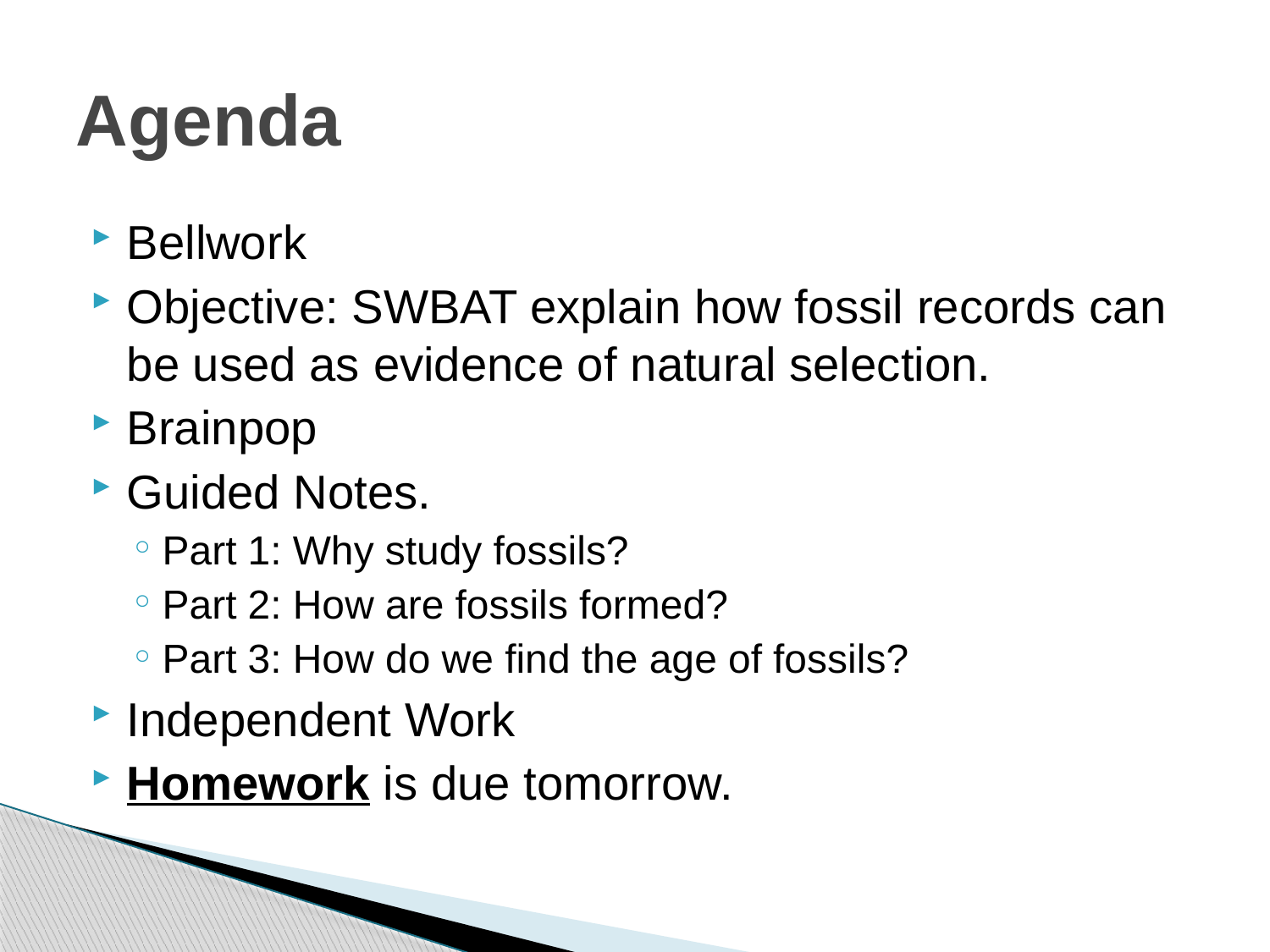

# Agenda
Bellwork
Objective: SWBAT explain how fossil records can be used as evidence of natural selection.
Brainpop
Guided Notes.
Part 1: Why study fossils?
Part 2: How are fossils formed?
Part 3: How do we find the age of fossils?
Independent Work
Homework is due tomorrow.